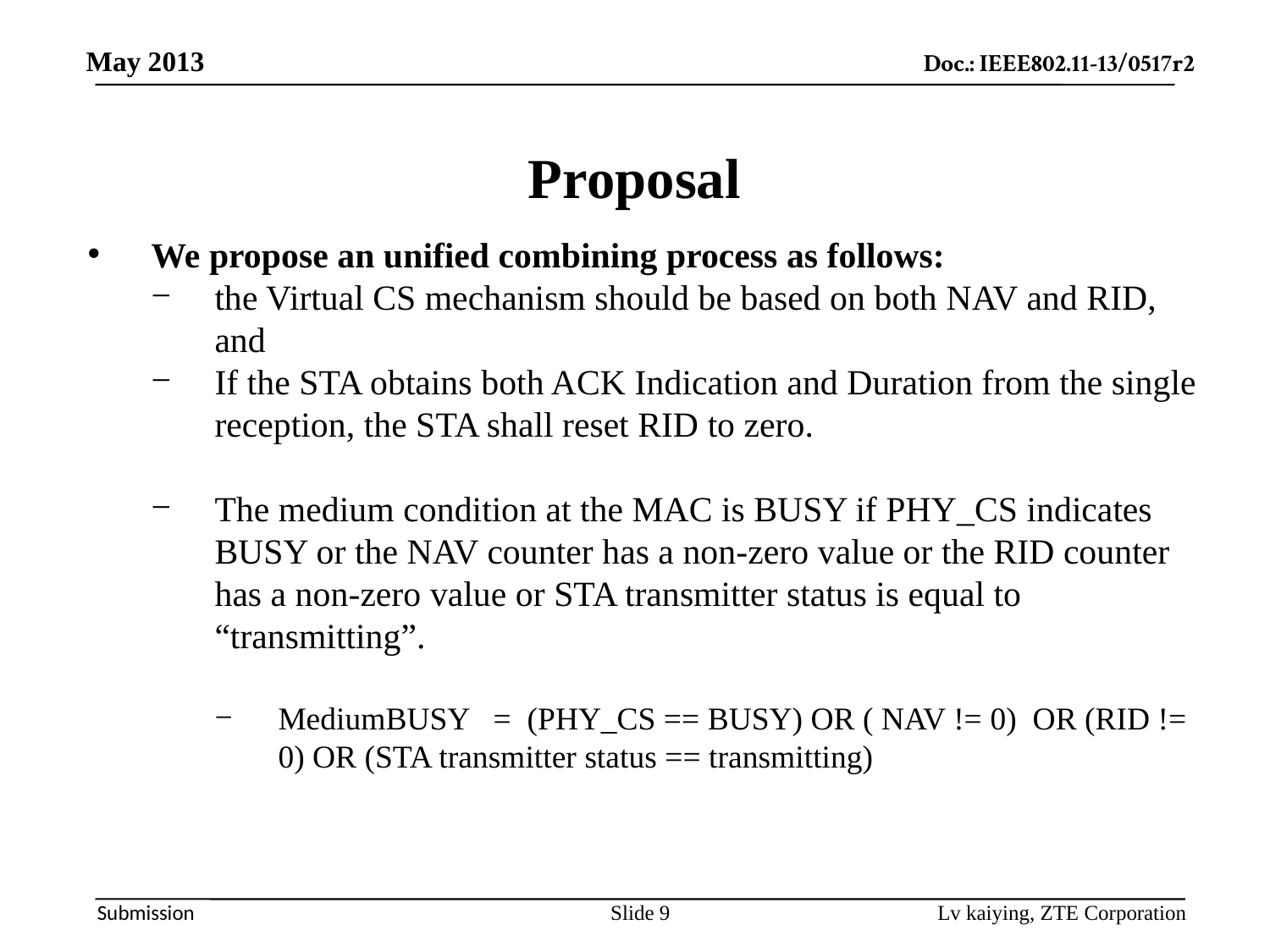

Proposal
We propose an unified combining process as follows:
the Virtual CS mechanism should be based on both NAV and RID, and
If the STA obtains both ACK Indication and Duration from the single reception, the STA shall reset RID to zero.

The medium condition at the MAC is BUSY if PHY_CS indicates BUSY or the NAV counter has a non-zero value or the RID counter has a non-zero value or STA transmitter status is equal to “transmitting”.

MediumBUSY   =  (PHY_CS == BUSY) OR ( NAV != 0)  OR (RID != 0) OR (STA transmitter status == transmitting)

Slide 9
Lv kaiying, ZTE Corporation